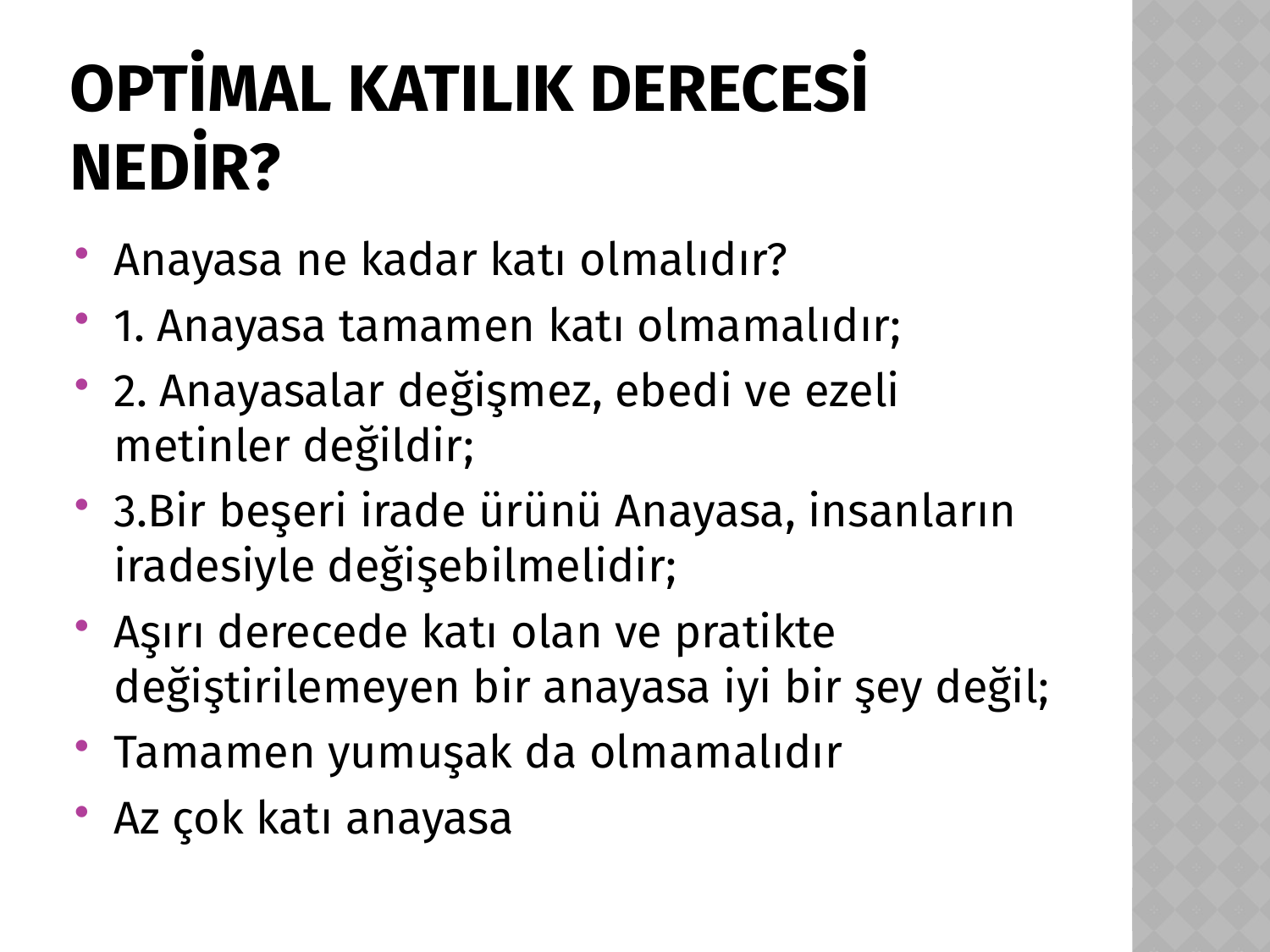

# Optimal katılık derecesi nedir?
Anayasa ne kadar katı olmalıdır?
1. Anayasa tamamen katı olmamalıdır;
2. Anayasalar değişmez, ebedi ve ezeli metinler değildir;
3.Bir beşeri irade ürünü Anayasa, insanların iradesiyle değişebilmelidir;
Aşırı derecede katı olan ve pratikte değiştirilemeyen bir anayasa iyi bir şey değil;
Tamamen yumuşak da olmamalıdır
Az çok katı anayasa